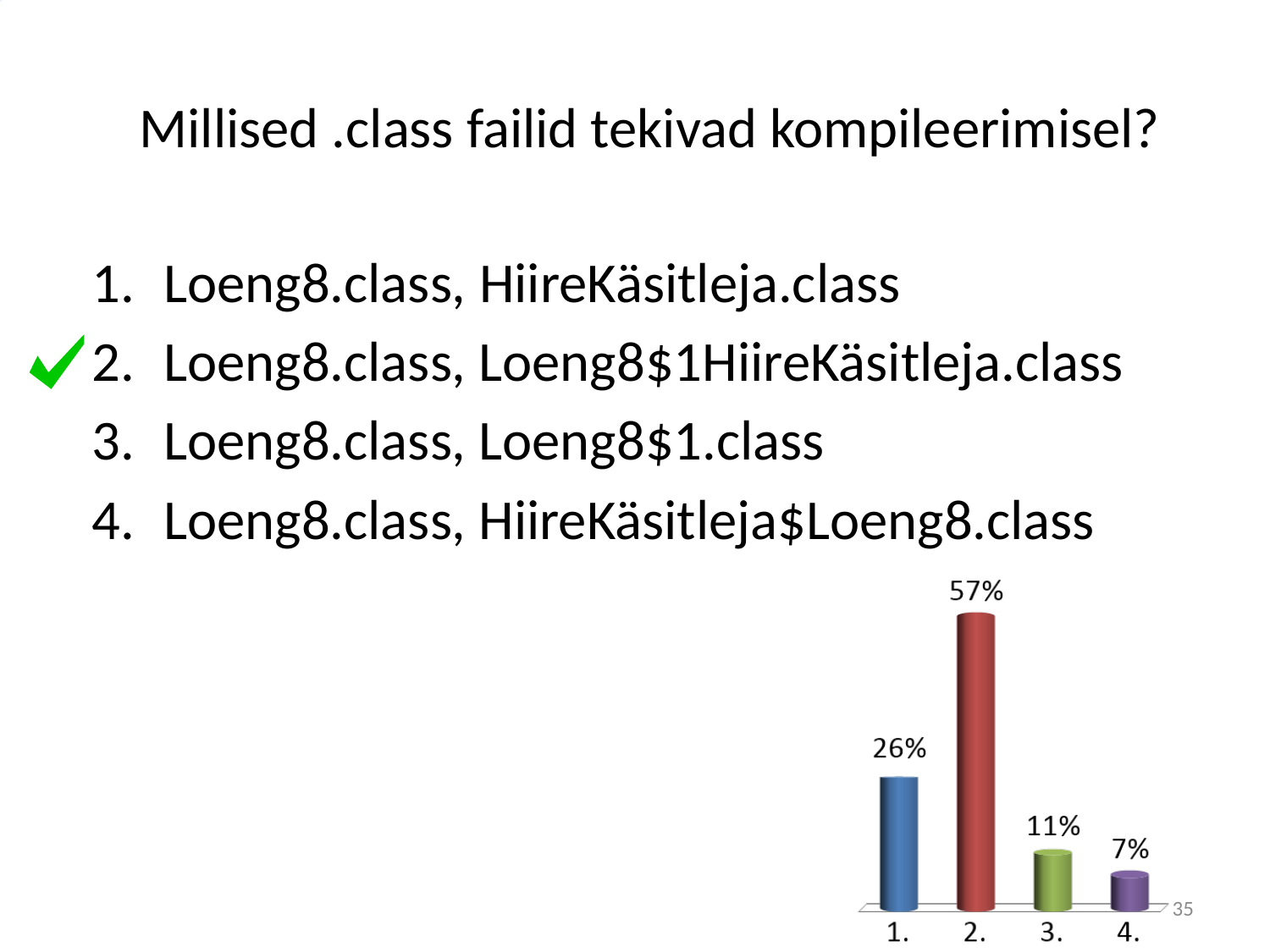

# Millised .class failid tekivad kompileerimisel?
Loeng8.class, HiireKäsitleja.class
Loeng8.class, Loeng8$1HiireKäsitleja.class
Loeng8.class, Loeng8$1.class
Loeng8.class, HiireKäsitleja$Loeng8.class

35